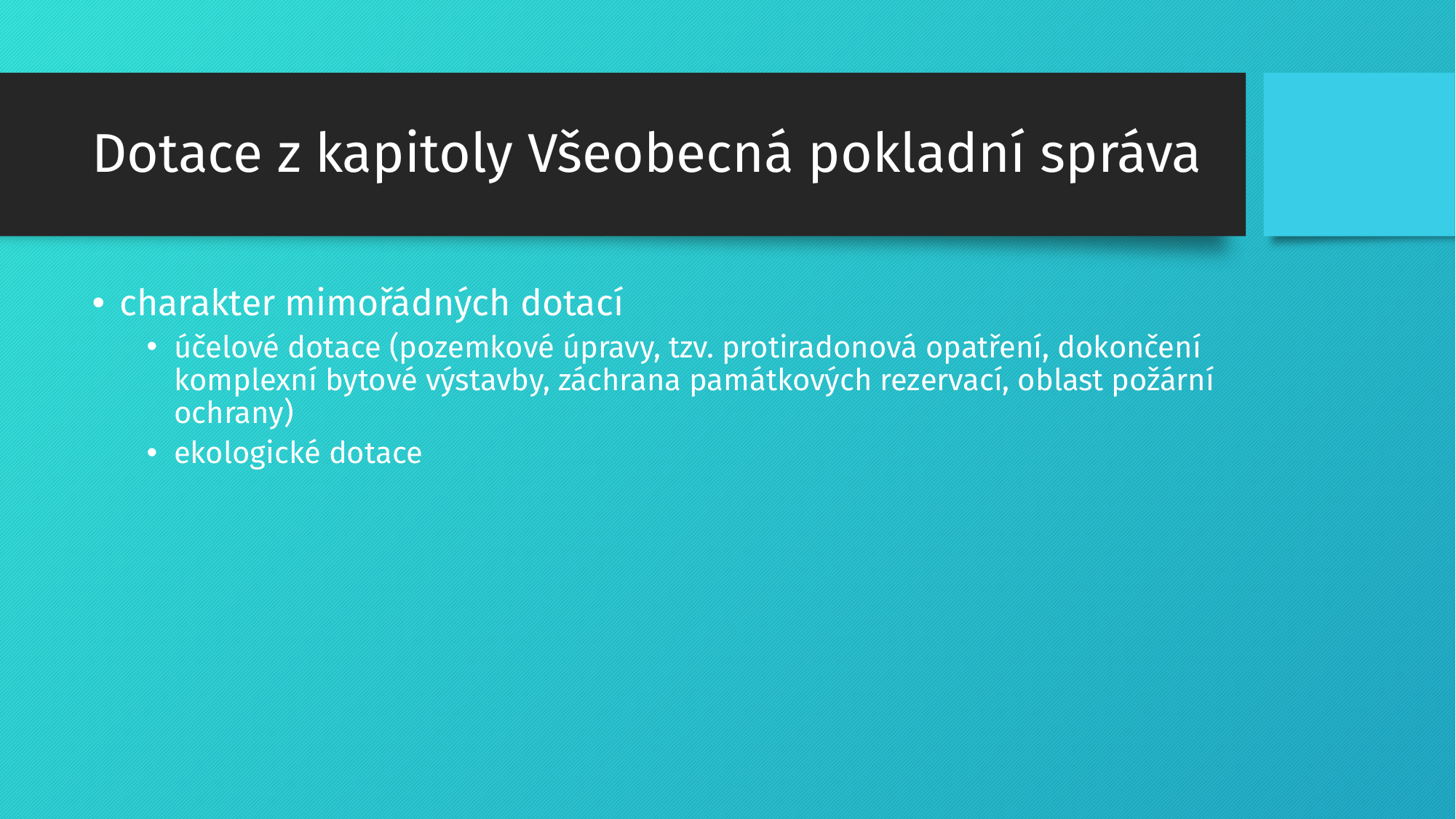

# Dotace z kapitoly Všeobecná pokladní správa
charakter mimořádných dotací
účelové dotace (pozemkové úpravy, tzv. protiradonová opatření, dokončení komplexní bytové výstavby, záchrana památkových rezervací, oblast požární ochrany)
ekologické dotace